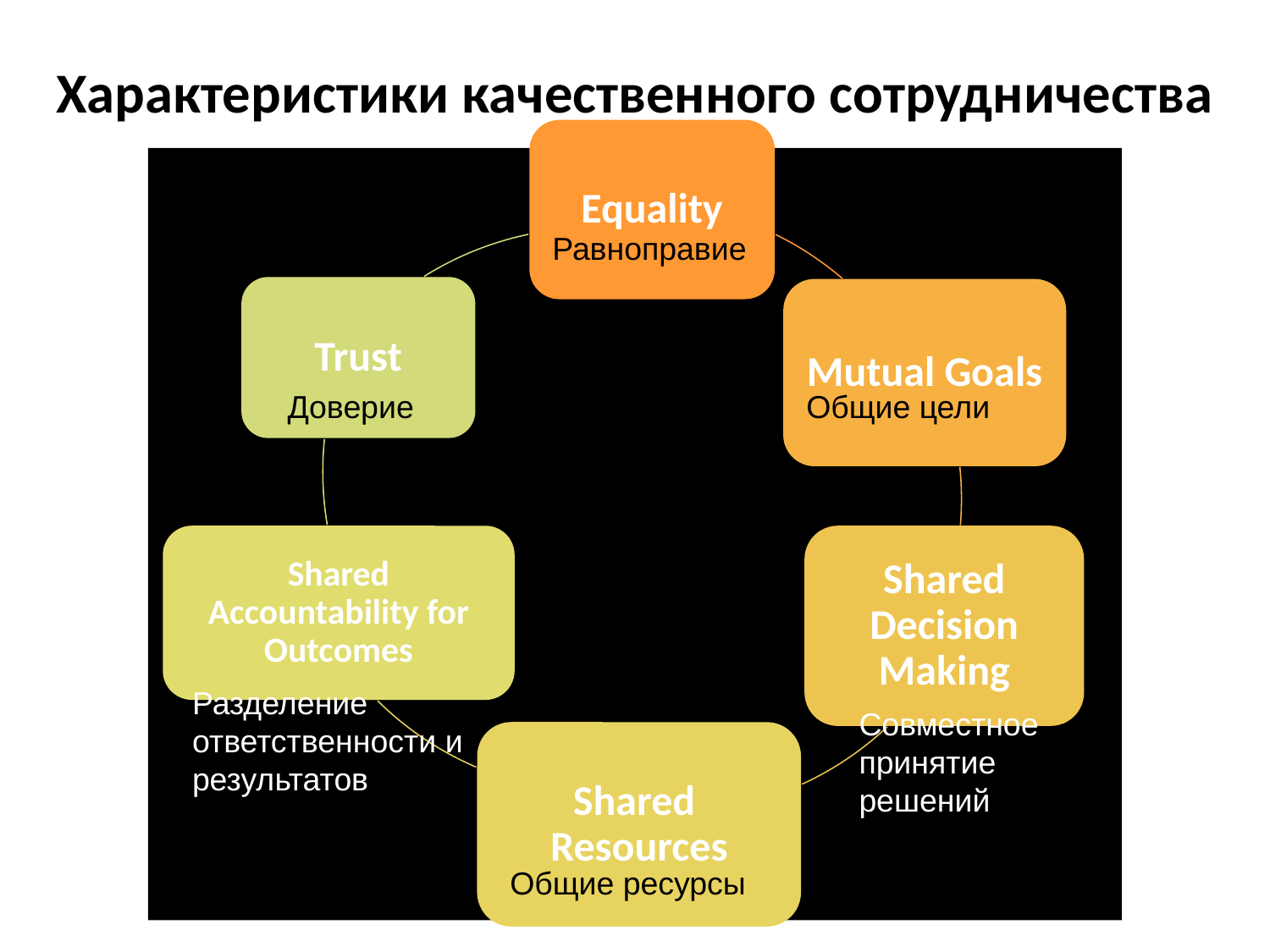

# Характеристики качественного сотрудничества
Equality
Mutual Goals
Shared Decision Making
Shared  Resources
Shared Accountability for Outcomes
Trust
Равноправие
Доверие
Общие цели
Разделение ответственности и результатов
Совместное принятие решений
Общие ресурсы